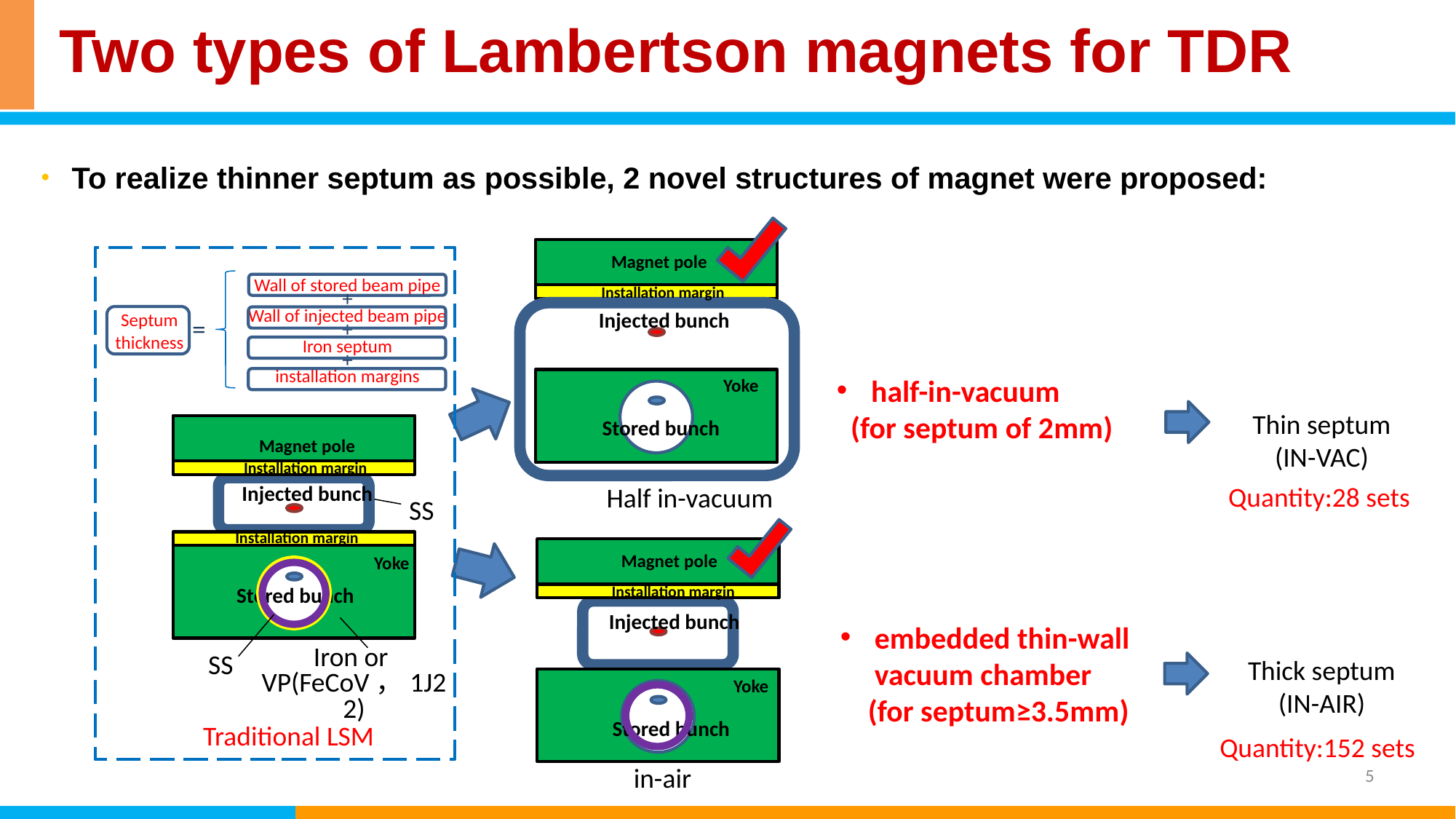

Two types of Lambertson magnets for TDR
To realize thinner septum as possible, 2 novel structures of magnet were proposed:

Magnet pole
Installation margin
Injected bunch
Yoke
Stored bunch

Wall of stored beam pipe
+
Wall of injected beam pipe
+
Iron septum
+
installation margins
Septum
thickness

=

Magnet pole
Installation margin

Injected bunch

Installation margin

Yoke

Stored bunch

SS
Iron or
VP(FeCoV，1J22)
Traditional LSM
SS
Half in-vacuum

Magnet pole
Installation margin
Injected bunch
Yoke
Stored bunch

in-air
half-in-vacuum
  (for septum of 2mm)

Thin septum
(IN-VAC)
Quantity:28 sets
embedded thin-wall vacuum chamber
    (for septum≥3.5mm)
Thick septum
(IN-AIR)

Quantity:152 sets
5